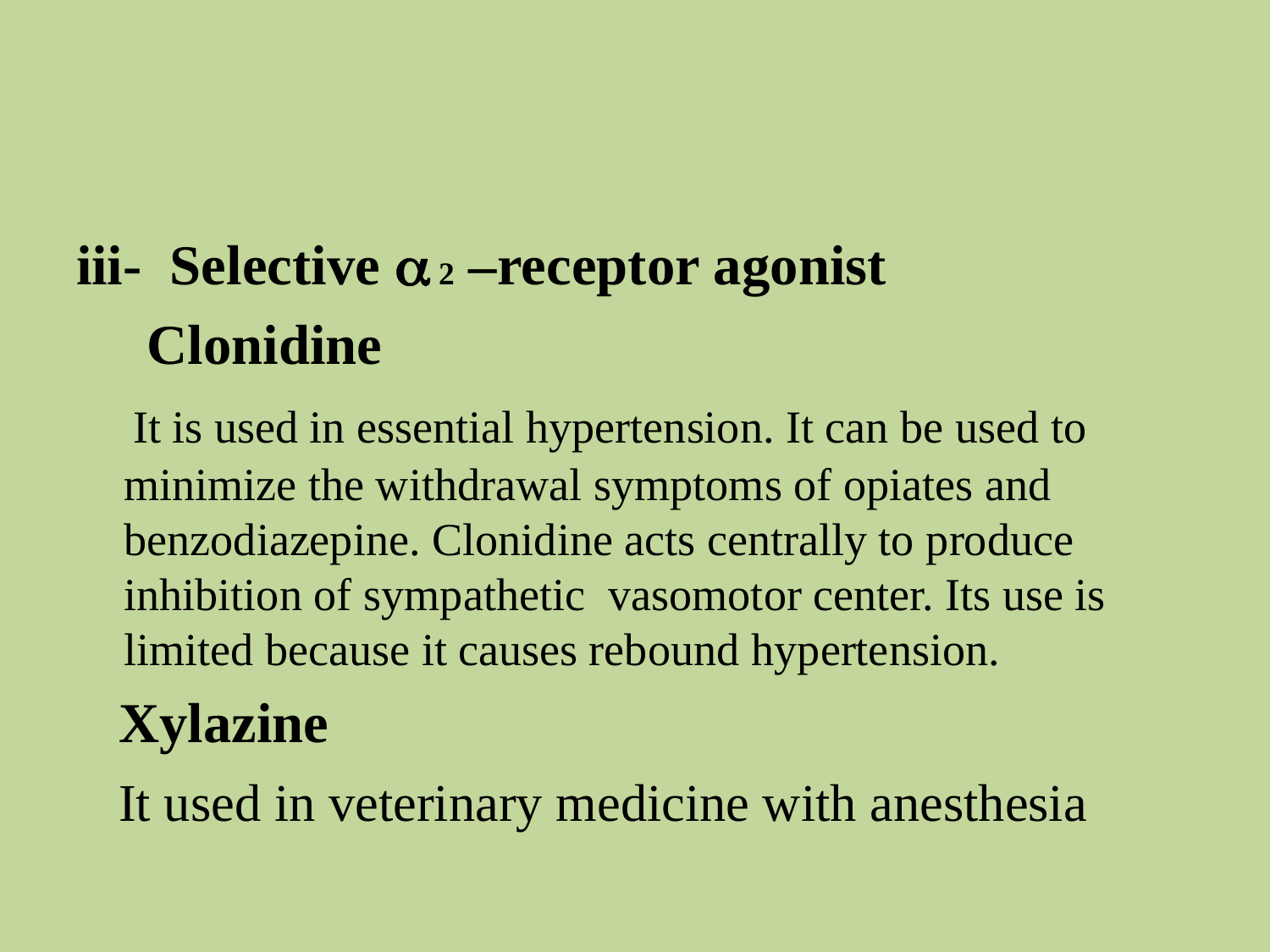

#
iii-  Selective α 2 –receptor agonist
     Clonidine
    It is used in essential hypertension. It can be used to minimize the withdrawal symptoms of opiates and benzodiazepine. Clonidine acts centrally to produce inhibition of sympathetic  vasomotor center. Its use is limited because it causes rebound hypertension.
   Xylazine
   It used in veterinary medicine with anesthesia